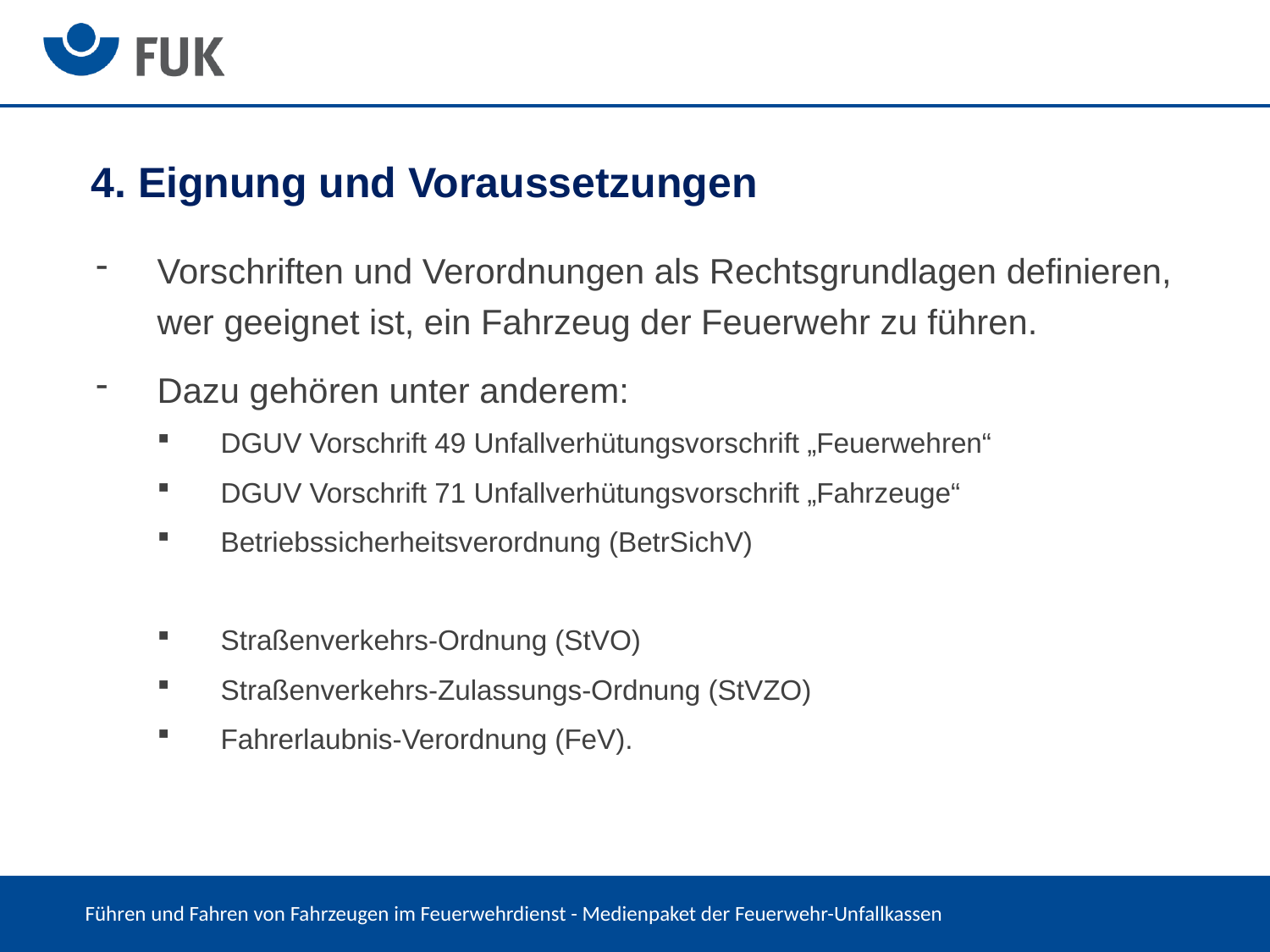

4. Eignung und Voraussetzungen
Vorschriften und Verordnungen als Rechtsgrundlagen definieren, wer geeignet ist, ein Fahrzeug der Feuerwehr zu führen.
Dazu gehören unter anderem:
DGUV Vorschrift 49 Unfallverhütungsvorschrift „Feuerwehren“
DGUV Vorschrift 71 Unfallverhütungsvorschrift „Fahrzeuge“
Betriebssicherheitsverordnung (BetrSichV)

Straßenverkehrs-Ordnung (StVO)
Straßenverkehrs-Zulassungs-Ordnung (StVZO)
Fahrerlaubnis-Verordnung (FeV).

Führen und Fahren von Fahrzeugen im Feuerwehrdienst - Medienpaket der Feuerwehr-Unfallkassen